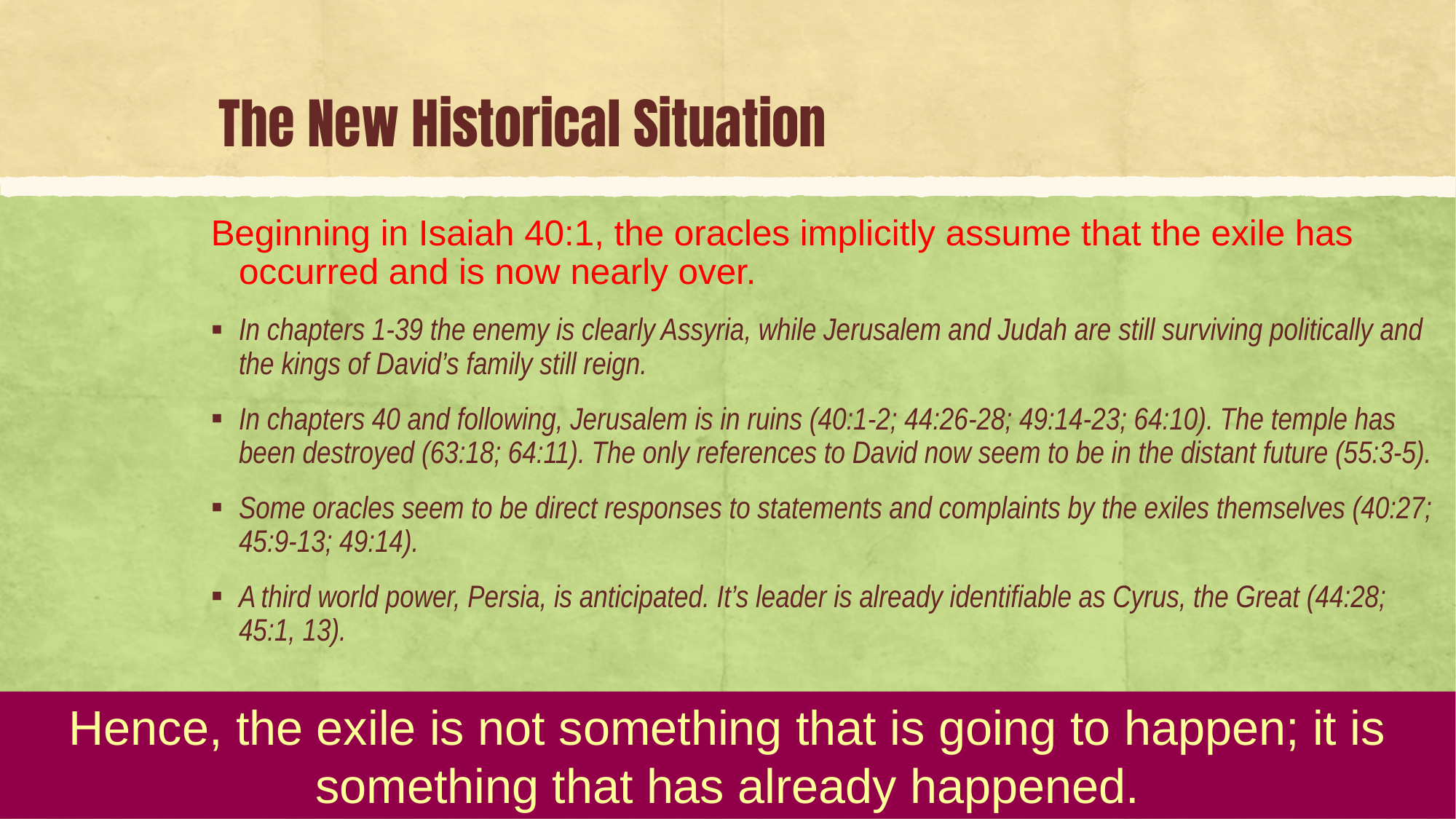

# The New Historical Situation
Beginning in Isaiah 40:1, the oracles implicitly assume that the exile has occurred and is now nearly over.
In chapters 1-39 the enemy is clearly Assyria, while Jerusalem and Judah are still surviving politically and the kings of David’s family still reign.
In chapters 40 and following, Jerusalem is in ruins (40:1-2; 44:26-28; 49:14-23; 64:10). The temple has been destroyed (63:18; 64:11). The only references to David now seem to be in the distant future (55:3-5).
Some oracles seem to be direct responses to statements and complaints by the exiles themselves (40:27; 45:9-13; 49:14).
A third world power, Persia, is anticipated. It’s leader is already identifiable as Cyrus, the Great (44:28; 45:1, 13).
Hence, the exile is not something that is going to happen; it is something that has already happened.
133